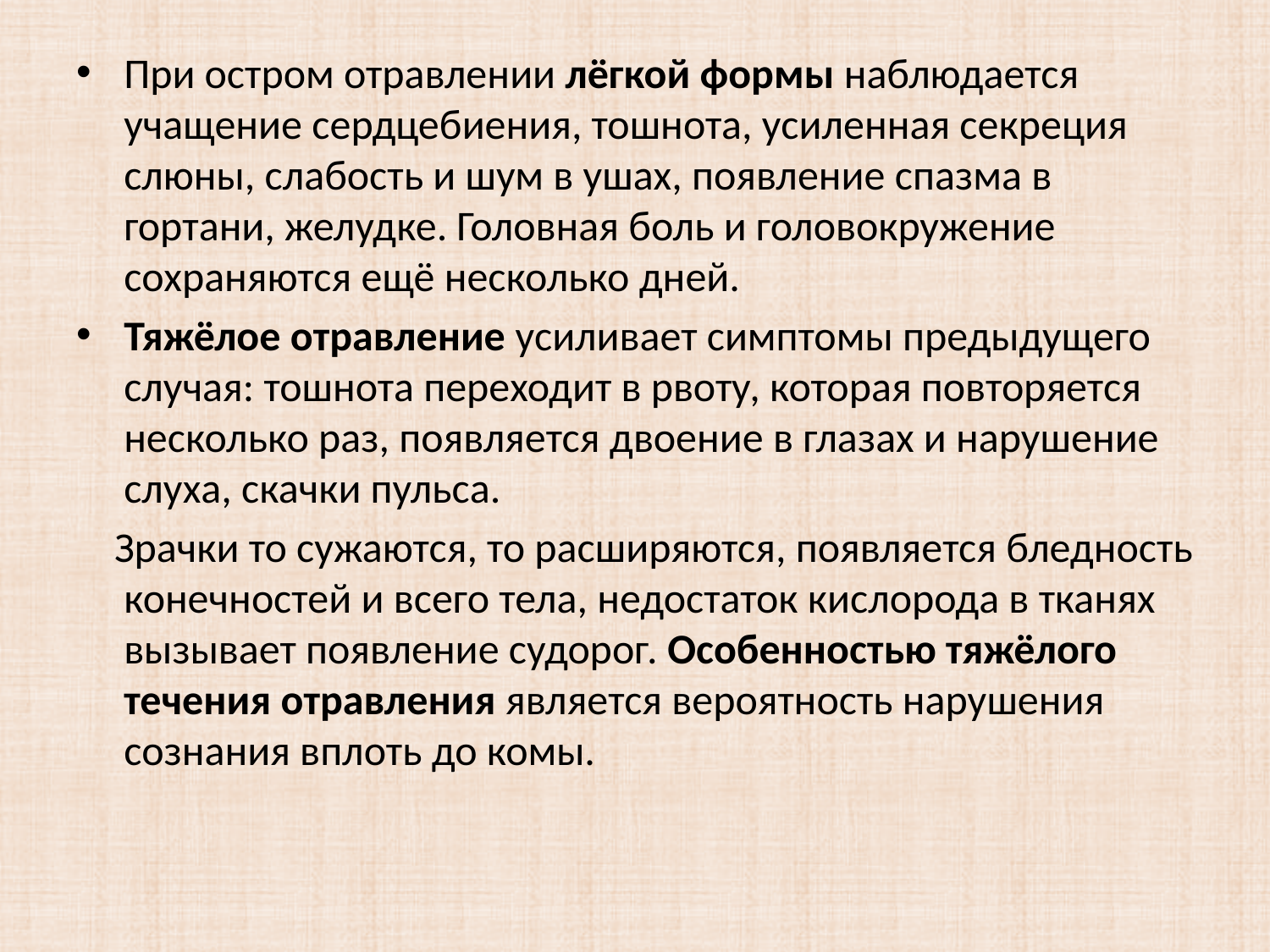

При остром отравлении лёгкой формы наблюдается учащение сердцебиения, тошнота, усиленная секреция слюны, слабость и шум в ушах, появление спазма в гортани, желудке. Головная боль и головокружение сохраняются ещё несколько дней.
Тяжёлое отравление усиливает симптомы предыдущего случая: тошнота переходит в рвоту, которая повторяется несколько раз, появляется двоение в глазах и нарушение слуха, скачки пульса.
    Зрачки то сужаются, то расширяются, появляется бледность конечностей и всего тела, недостаток кислорода в тканях вызывает появление судорог. Особенностью тяжёлого течения отравления является вероятность нарушения сознания вплоть до комы.